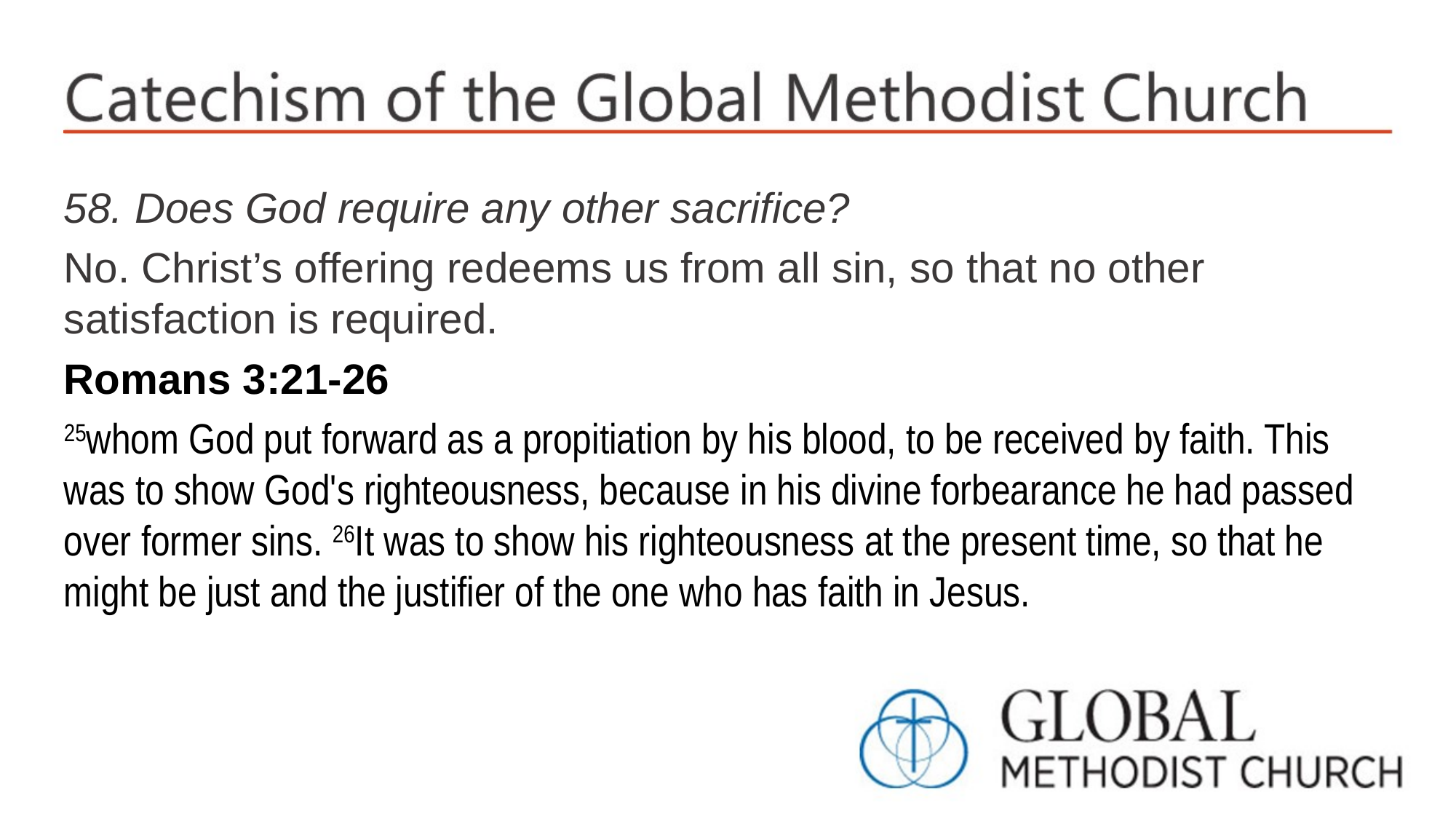

58. Does God require any other sacrifice?
No. Christ’s offering redeems us from all sin, so that no other satisfaction is required.
Romans 3:21-26
25whom God put forward as a propitiation by his blood, to be received by faith. This was to show God's righteousness, because in his divine forbearance he had passed over former sins. 26It was to show his righteousness at the present time, so that he might be just and the justifier of the one who has faith in Jesus.